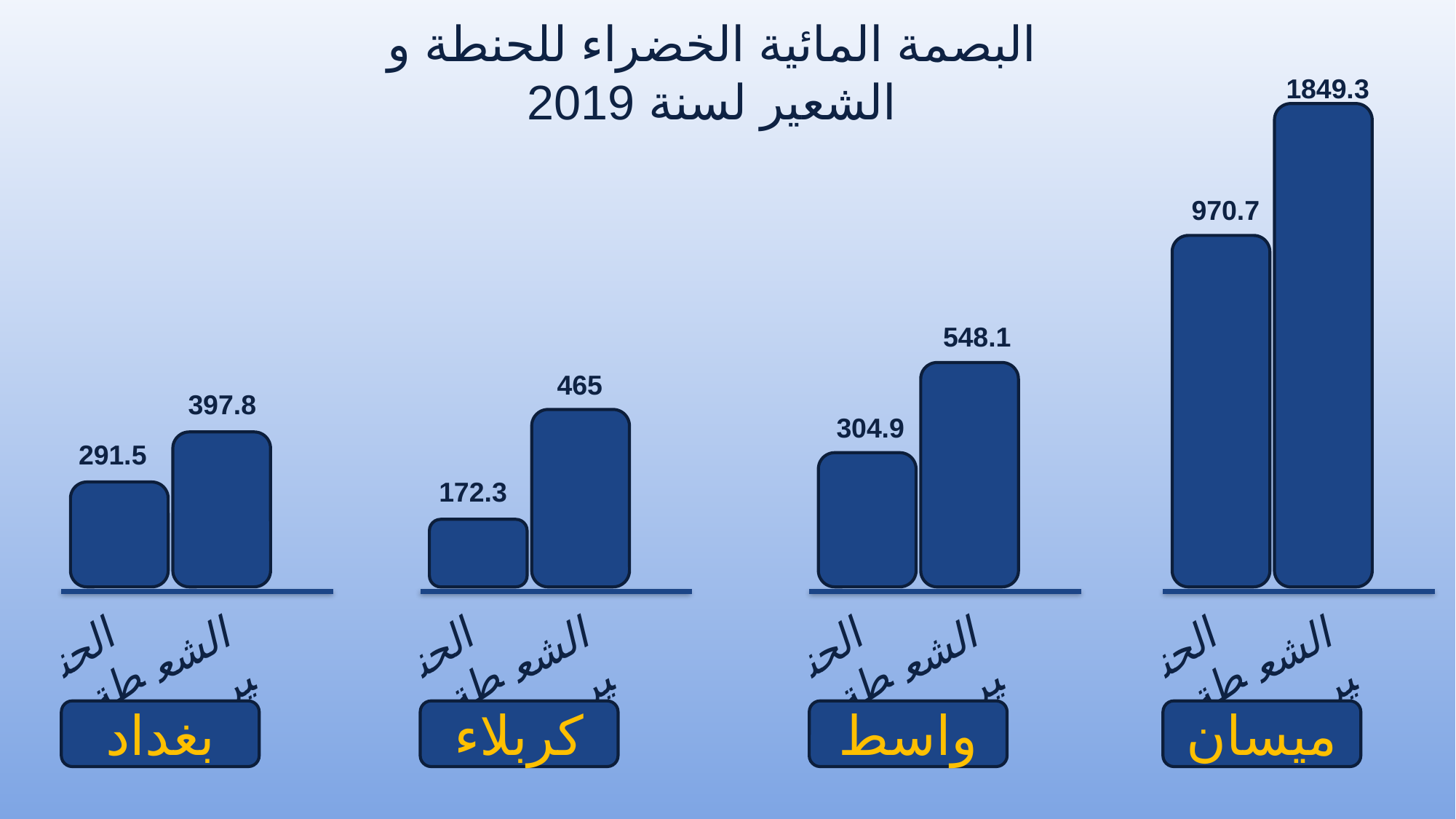

البصمة المائية الخضراء للحنطة و الشعير لسنة 2019
1849.3

970.7

548.1

465
397.8
304.9

291.5

172.3

الشعير
الشعير
الشعير
الشعير
الحنطة
الحنطة
الحنطة
الحنطة
بغداد
كربلاء
واسط
ميسان